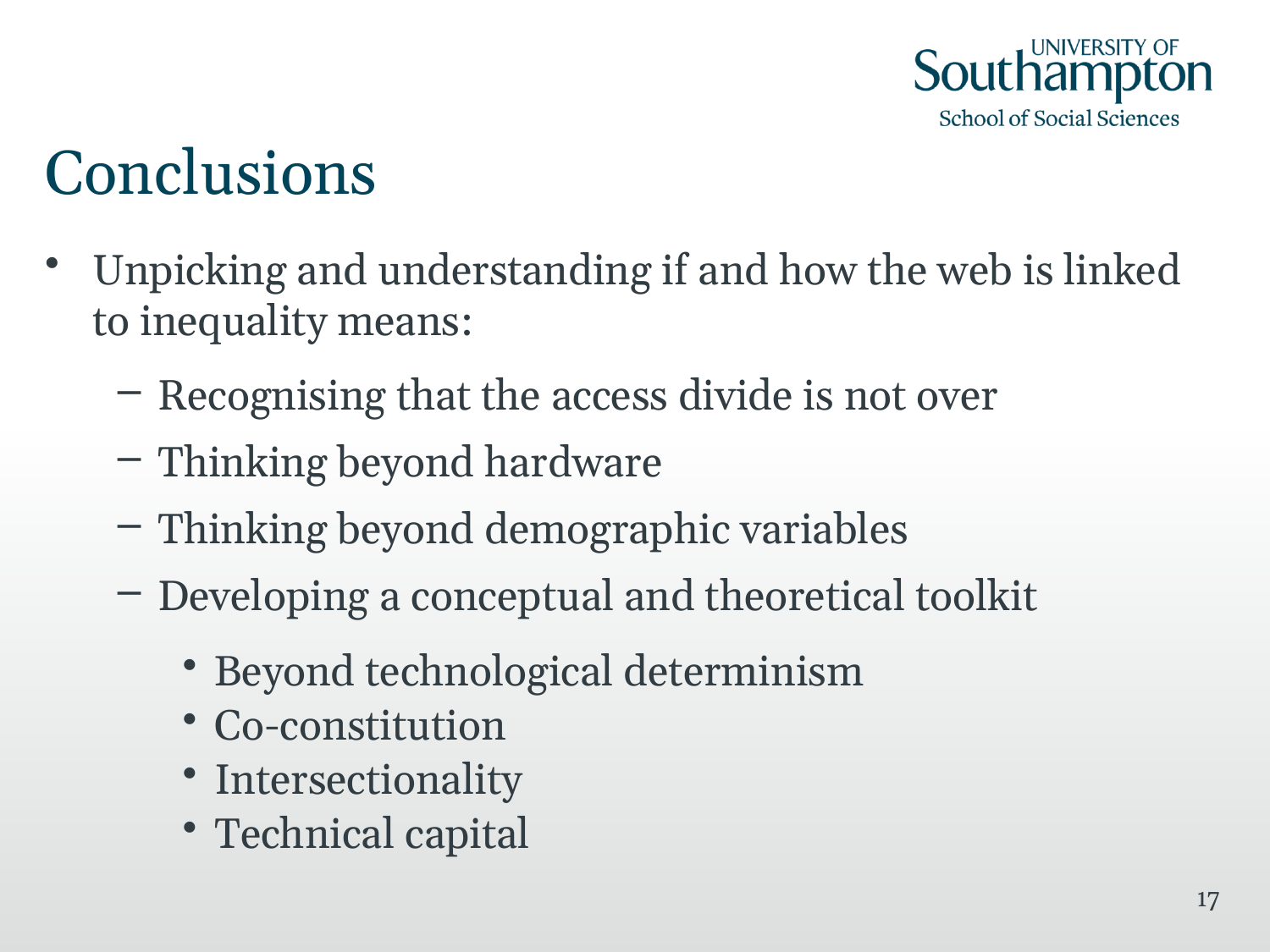

# Conclusions
Unpicking and understanding if and how the web is linked to inequality means:
Recognising that the access divide is not over
Thinking beyond hardware
Thinking beyond demographic variables
Developing a conceptual and theoretical toolkit
Beyond technological determinism
Co-constitution
Intersectionality
Technical capital

17